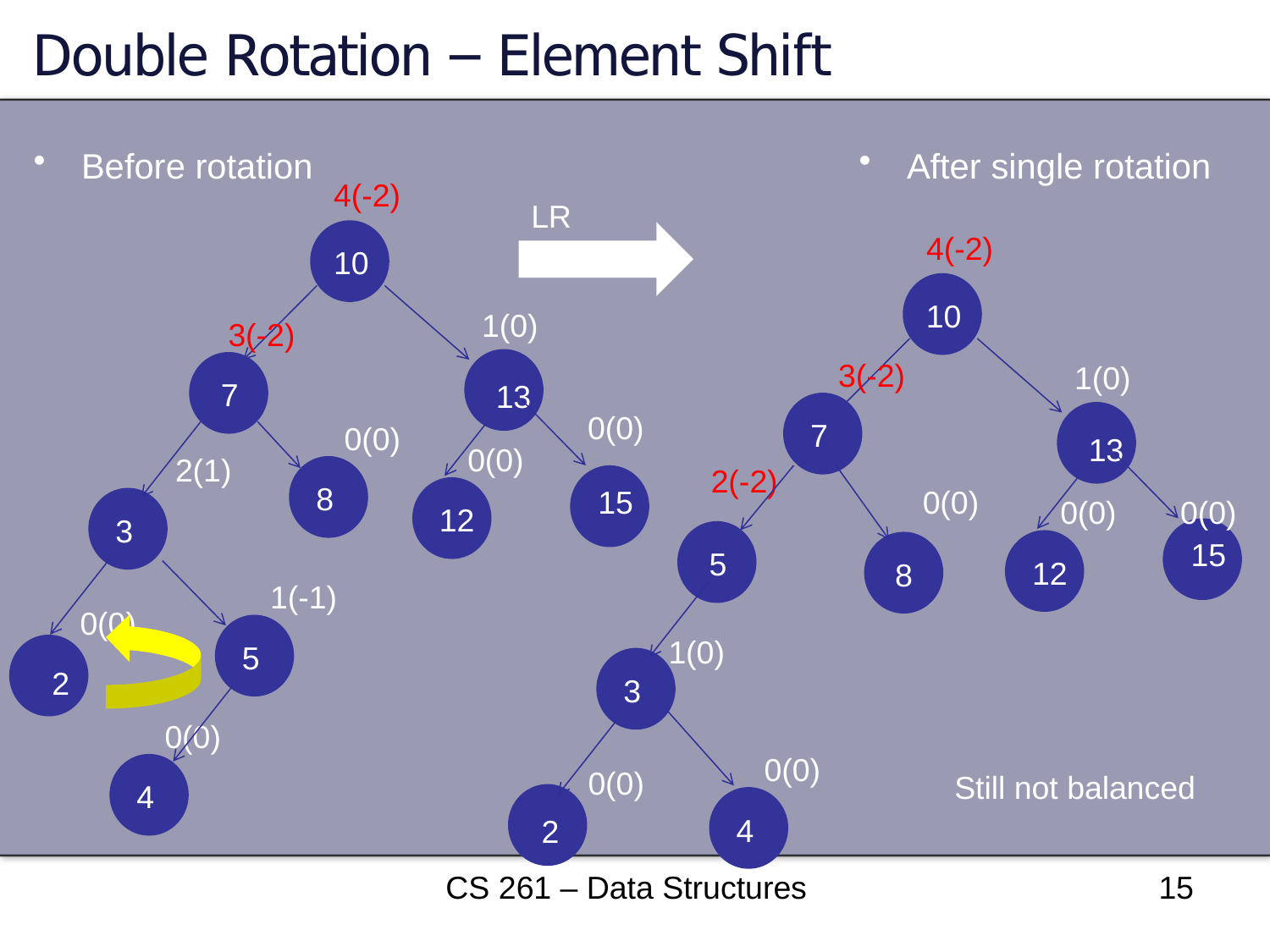

# Double Rotation – Element Shift
Before rotation
After single rotation
4(-2)

10

7
3(-2)
13

1(0)
0(0)
15

0(0)

8
2(1)

3
1(-1)

5
0(0)

2
0(0)

4
0(0)

12
LR
4(-2)

10

5
2(-2)
13

1(0)
0(0)
15

3(-2)

7
0(0)

8
1(0)

3
0(0)

4
0(0)

2
0(0)

12

Still not balanced
CS 261 – Data Structures
15